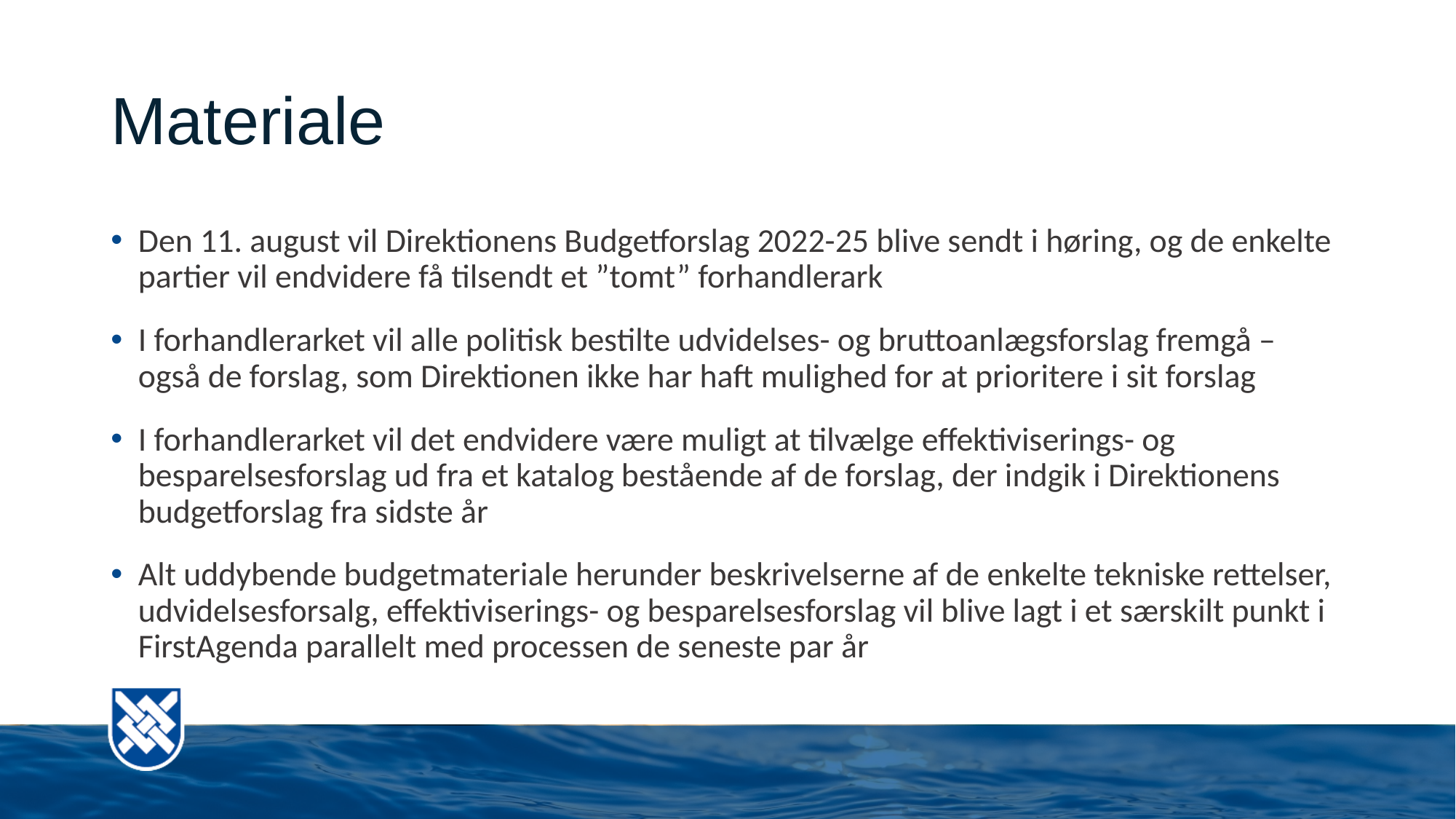

# Materiale
Den 11. august vil Direktionens Budgetforslag 2022-25 blive sendt i høring, og de enkelte partier vil endvidere få tilsendt et ”tomt” forhandlerark
I forhandlerarket vil alle politisk bestilte udvidelses- og bruttoanlægsforslag fremgå – også de forslag, som Direktionen ikke har haft mulighed for at prioritere i sit forslag
I forhandlerarket vil det endvidere være muligt at tilvælge effektiviserings- og besparelsesforslag ud fra et katalog bestående af de forslag, der indgik i Direktionens budgetforslag fra sidste år
Alt uddybende budgetmateriale herunder beskrivelserne af de enkelte tekniske rettelser, udvidelsesforsalg, effektiviserings- og besparelsesforslag vil blive lagt i et særskilt punkt i FirstAgenda parallelt med processen de seneste par år